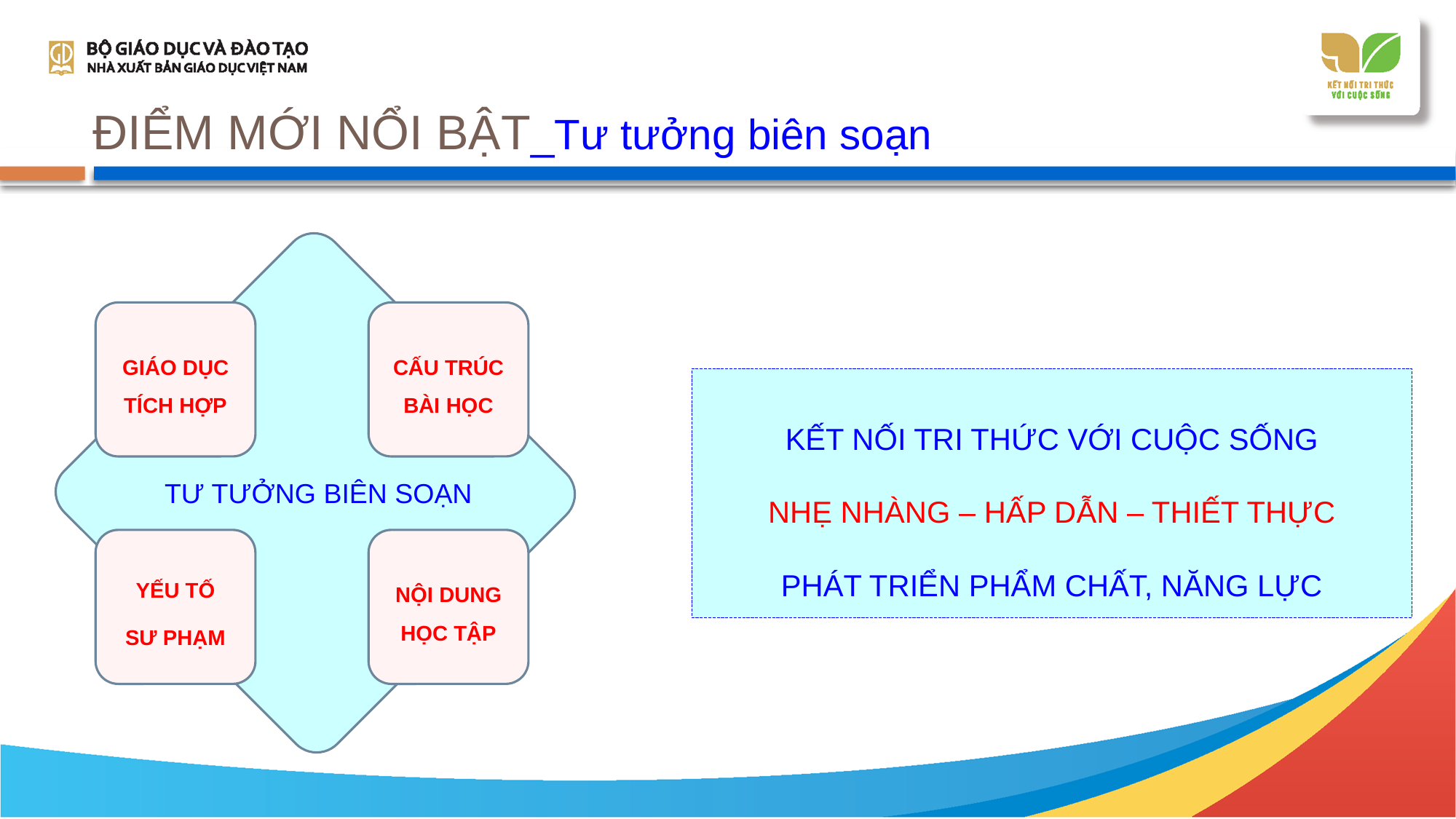

# ĐIỂM MỚI NỔI BẬT_Tư tưởng biên soạn

GIÁO DỤC TÍCH HỢP
CẤU TRÚC BÀI HỌC
KẾT NỐI TRI THỨC VỚI CUỘC SỐNG
NHẸ NHÀNG – HẤP DẪN – THIẾT THỰC
PHÁT TRIỂN PHẨM CHẤT, NĂNG LỰC
TƯ TƯỞNG BIÊN SOẠN
YẾU TỐ
SƯ PHẠM
NỘI DUNG HỌC TẬP